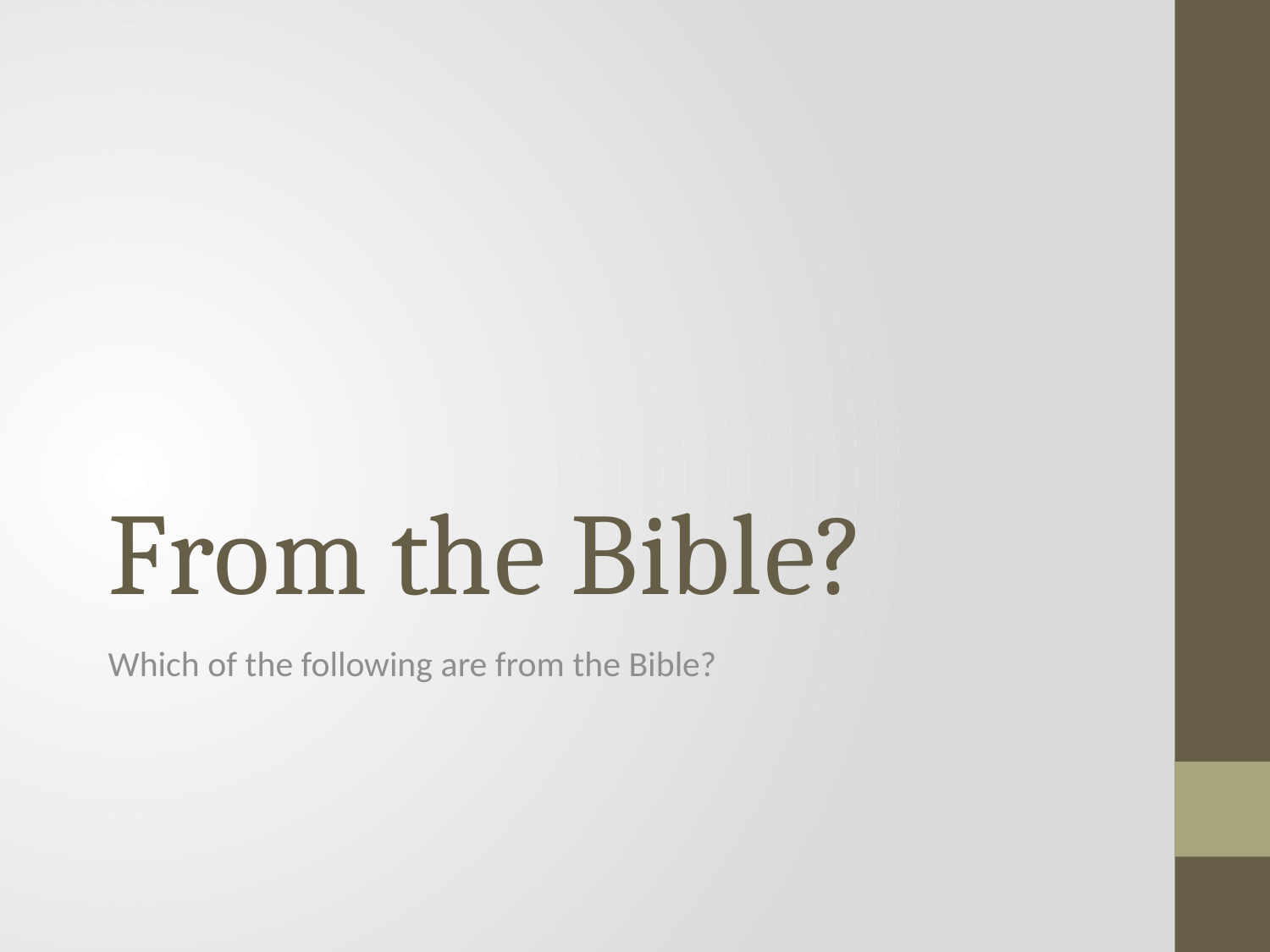

# From the Bible?
Which of the following are from the Bible?